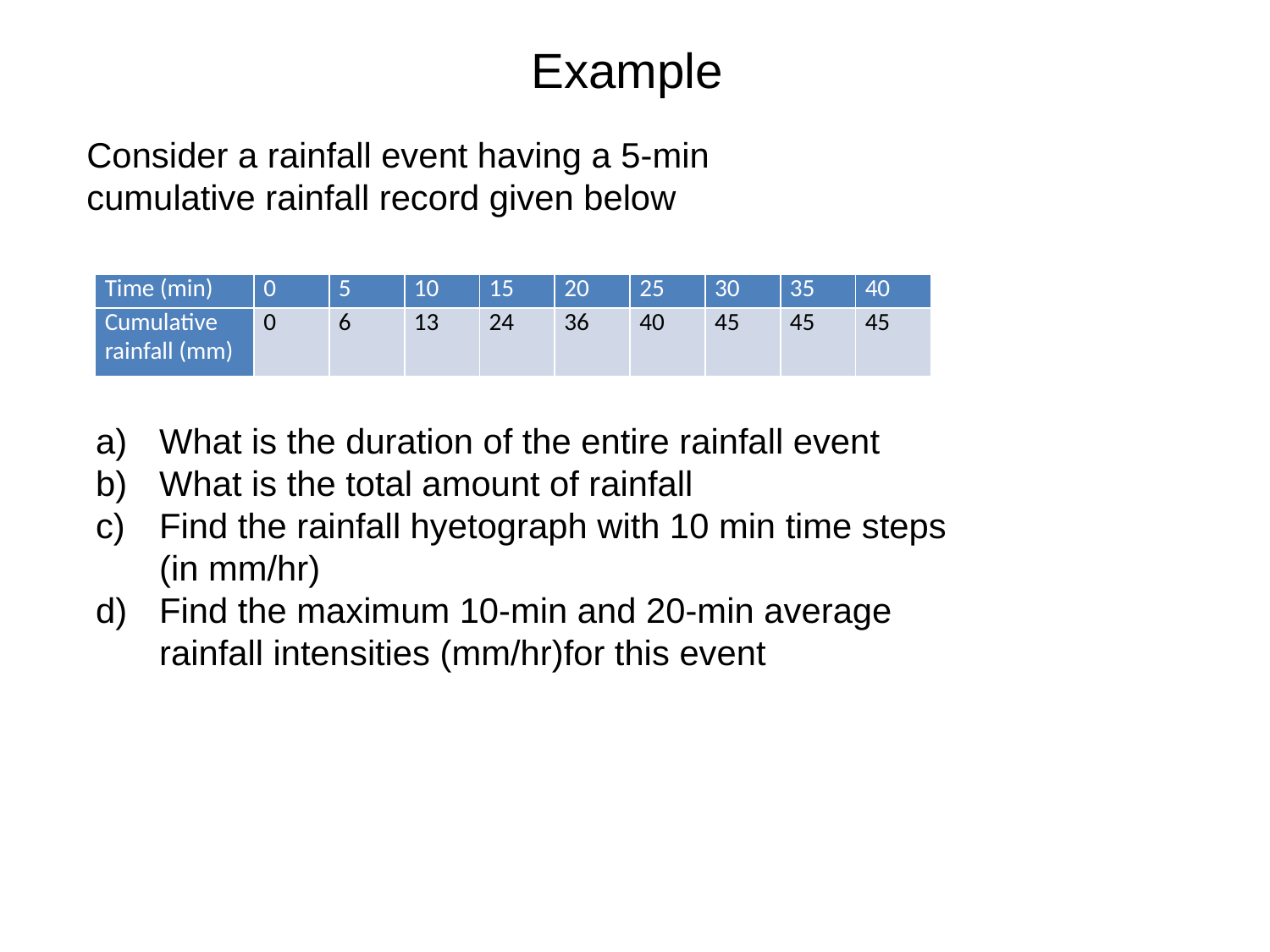

Example
Consider a rainfall event having a 5-min cumulative rainfall record given below
| Time (min) | 0 | 5 | 10 | 15 | 20 | 25 | 30 | 35 | 40 |
| --- | --- | --- | --- | --- | --- | --- | --- | --- | --- |
| Cumulative rainfall (mm) | 0 | 6 | 13 | 24 | 36 | 40 | 45 | 45 | 45 |
What is the duration of the entire rainfall event
What is the total amount of rainfall
Find the rainfall hyetograph with 10 min time steps (in mm/hr)
Find the maximum 10-min and 20-min average rainfall intensities (mm/hr)for this event